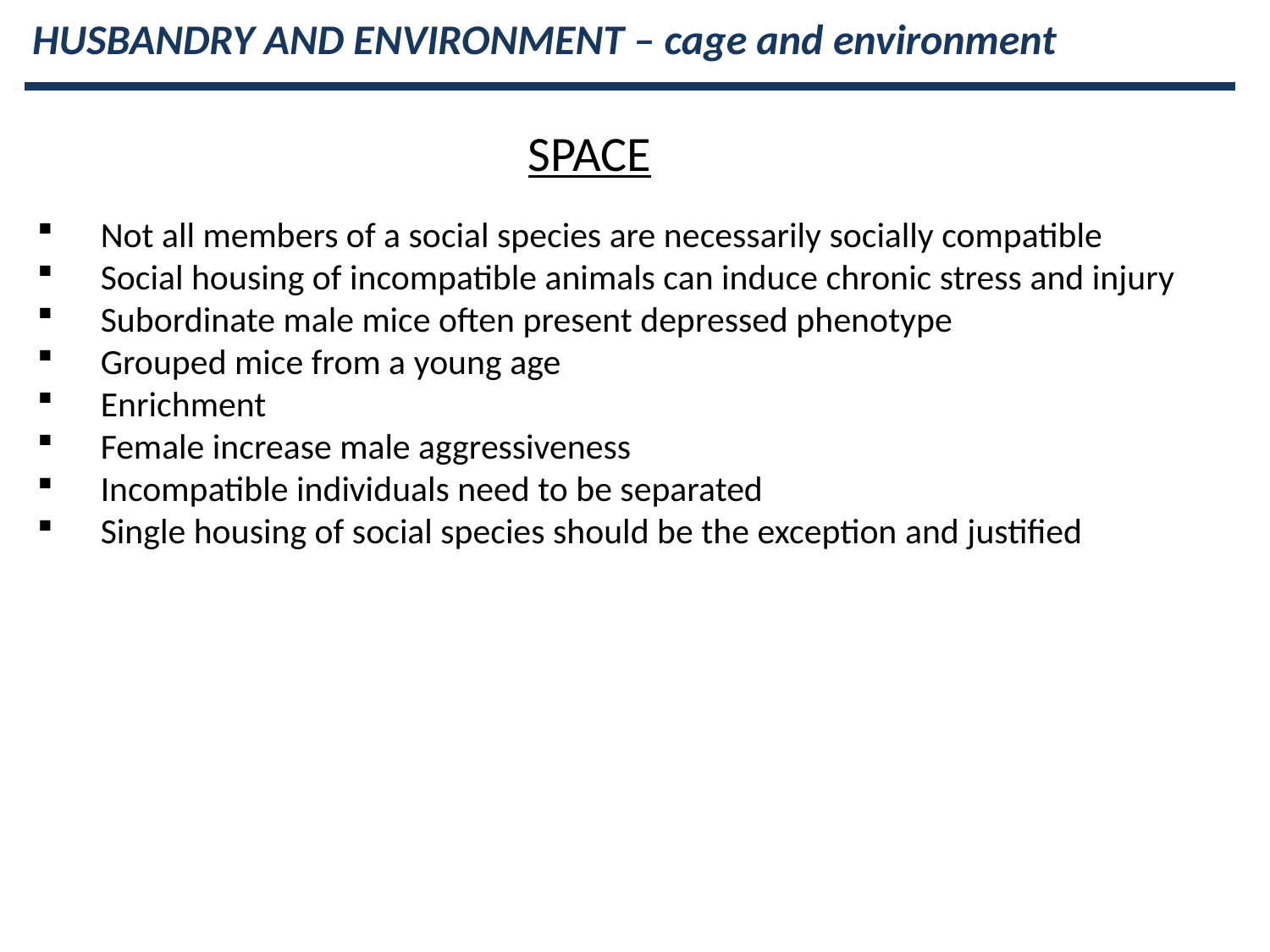

HUSBANDRY AND ENVIRONMENT – cage and environment
SPACE
Not all members of a social species are necessarily socially compatible
Social housing of incompatible animals can induce chronic stress and injury
Subordinate male mice often present depressed phenotype
Grouped mice from a young age
Enrichment
Female increase male aggressiveness
Incompatible individuals need to be separated
Single housing of social species should be the exception and justified